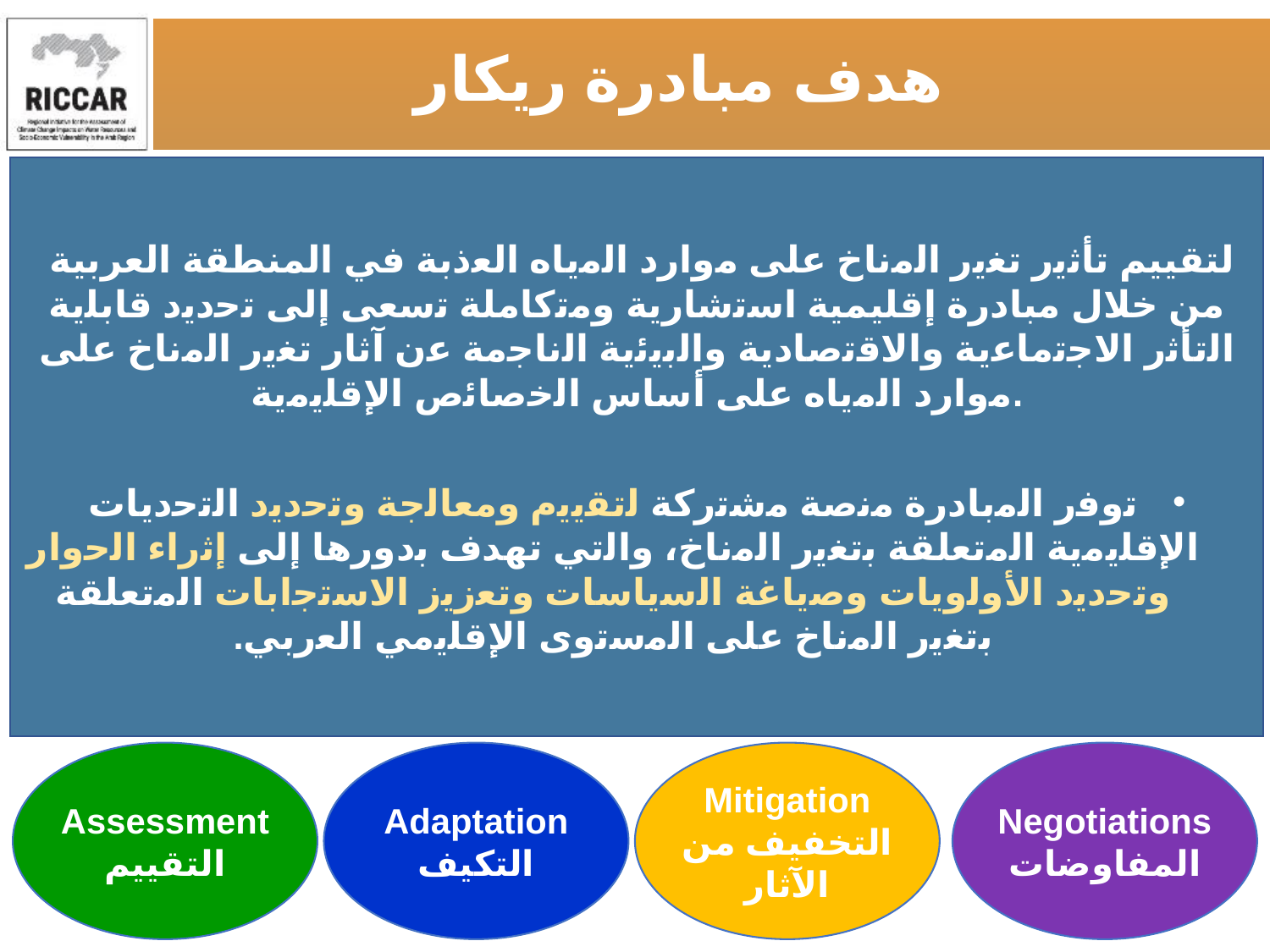

ﻫﺪﻑ ﻣﺒﺎﺩﺭﺓ ﺭﻳﻜﺎﺭ
 لتقييم ﺗﺄﺛﻳﺭ ﺗﻐﻳﺭ ﺍﻟﻣﻧﺎﺥ ﻋﻠﻰ ﻣﻭﺍﺭﺩ ﺍﻟﻣﻳﺎﻩ ﺍﻟﻌﺫﺑﺔ ﻓﻲ المنطقة العربية من خلال مبادرة إقليمية ﺍﺳﺗﺷﺎﺭﻳﺔ ﻭﻣﺗﻛﺎﻣﻠﺔ ﺗﺳﻌﻰ ﺇﻟﻰ ﺗﺣﺩﻳﺩ ﻗﺎﺑﻠﻳﺔ ﺍﻟﺗﺄﺛﺭ ﺍﻻﺟﺗﻣﺎﻋﻳﺔ ﻭﺍﻻﻗﺗﺻﺎﺩﻳﺔ ﻭﺍﻟﺑﻳﺋﻳﺔ ﺍﻟﻧﺎﺟﻣﺔ ﻋﻥ ﺁﺛﺎﺭ ﺗﻐﻳﺭ ﺍﻟﻣﻧﺎﺥ ﻋﻠﻰ ﻣﻭﺍﺭﺩ ﺍﻟﻣﻳﺎﻩ ﻋﻠﻰ ﺃﺳﺎﺱ ﺍﻟﺧﺻﺎﺋﺹ ﺍﻹﻗﻠﻳﻣﻳﺔ.

ﺗﻭﻓﺭ ﺍﻟﻣﺑﺎﺩﺭﺓ ﻣﻧﺻﺔ ﻣﺷﺗﺭﻛﺔ ﻟﺗﻘﻳﻳﻡ ﻭﻣﻌﺎﻟﺟﺔ ﻭﺗﺣﺩﻳﺩ ﺍﻟﺗﺣﺩﻳﺎﺕ ﺍﻹﻗﻠﻳﻣﻳﺔ ﺍﻟﻣﺗﻌﻠﻘﺔ ﺑﺗﻐﻳﺭ ﺍﻟﻣﻧﺎﺥ، ﻭﺍﻟﺗﻲ تهدف ﺑﺩﻭﺭﻫﺎ ﺇﻟﻰ ﺇﺛﺭﺍء ﺍﻟﺣﻭﺍﺭ ﻭﺗﺣﺩﻳﺩ ﺍﻷﻭﻟﻭﻳﺎﺕ ﻭﺻﻳﺎﻏﺔ ﺍﻟﺳﻳﺎﺳﺎﺕ ﻭﺗﻌﺯﻳﺯ ﺍﻻﺳﺗﺟابات ﺍﻟﻣﺗﻌﻠﻘﺔ ﺑﺗﻐﻳﺭ ﺍﻟﻣﻧﺎﺥ ﻋﻠﻰ ﺍﻟﻣﺳﺗﻭﻯ ﺍﻹﻗﻠﻳﻣﻲ ﺍﻟﻌﺭﺑﻲ.
Assessment
التقييم
Adaptation
التكيف
Mitigation
التخفيف من الآثار
Negotiations
المفاوضات

6